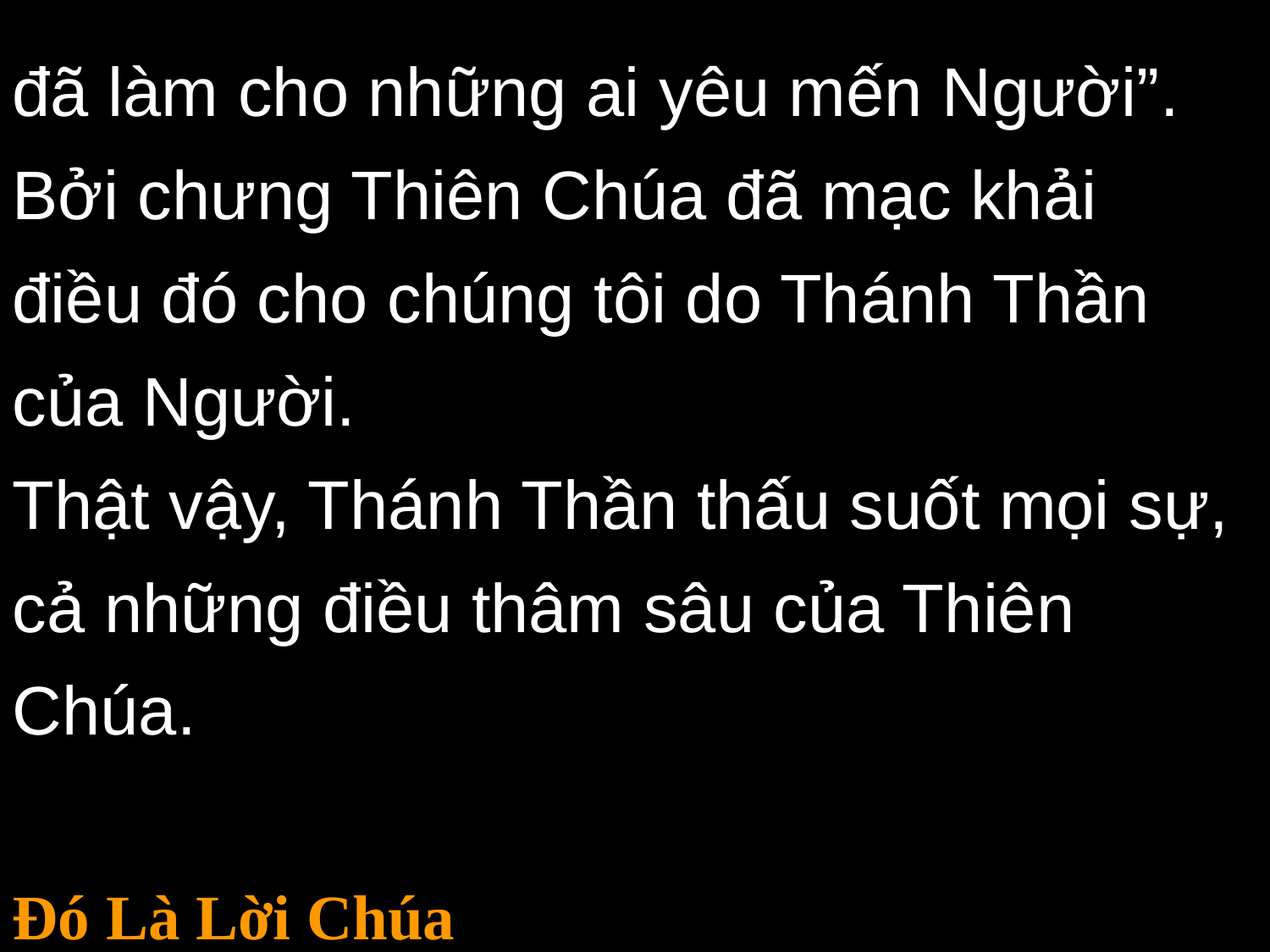

đã làm cho những ai yêu mến Người”. Bởi chưng Thiên Chúa đã mạc khải
điều đó cho chúng tôi do Thánh Thần của Người.
Thật vậy, Thánh Thần thấu suốt mọi sự, cả những điều thâm sâu của Thiên Chúa.

Đó Là Lời Chúa